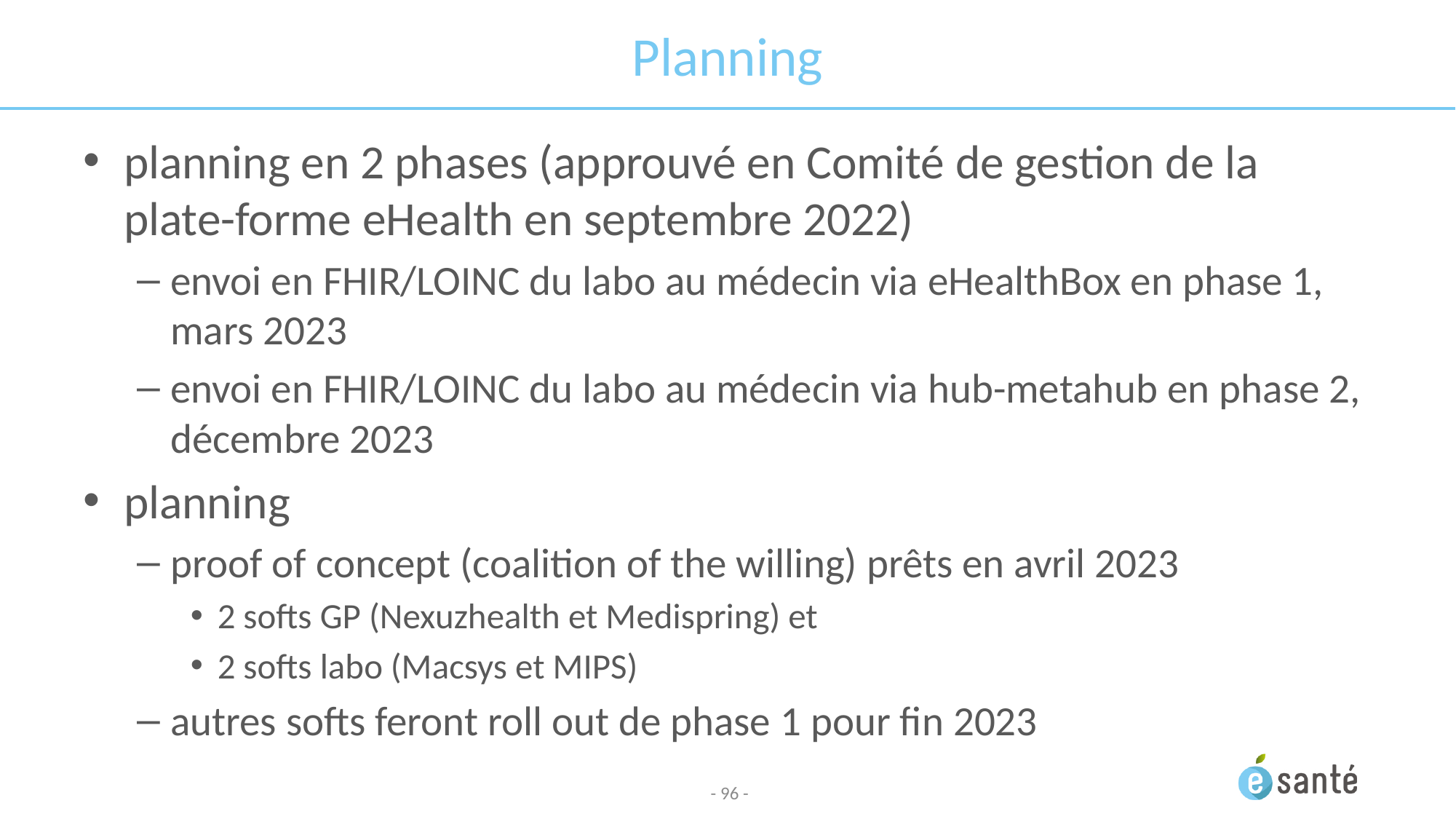

# Planning
planning en 2 phases (approuvé en Comité de gestion de la plate-forme eHealth en septembre 2022)
envoi en FHIR/LOINC du labo au médecin via eHealthBox en phase 1, mars 2023
envoi en FHIR/LOINC du labo au médecin via hub-metahub en phase 2, décembre 2023
planning
proof of concept (coalition of the willing) prêts en avril 2023
2 softs GP (Nexuzhealth et Medispring) et
2 softs labo (Macsys et MIPS)
autres softs feront roll out de phase 1 pour fin 2023

- 96 -